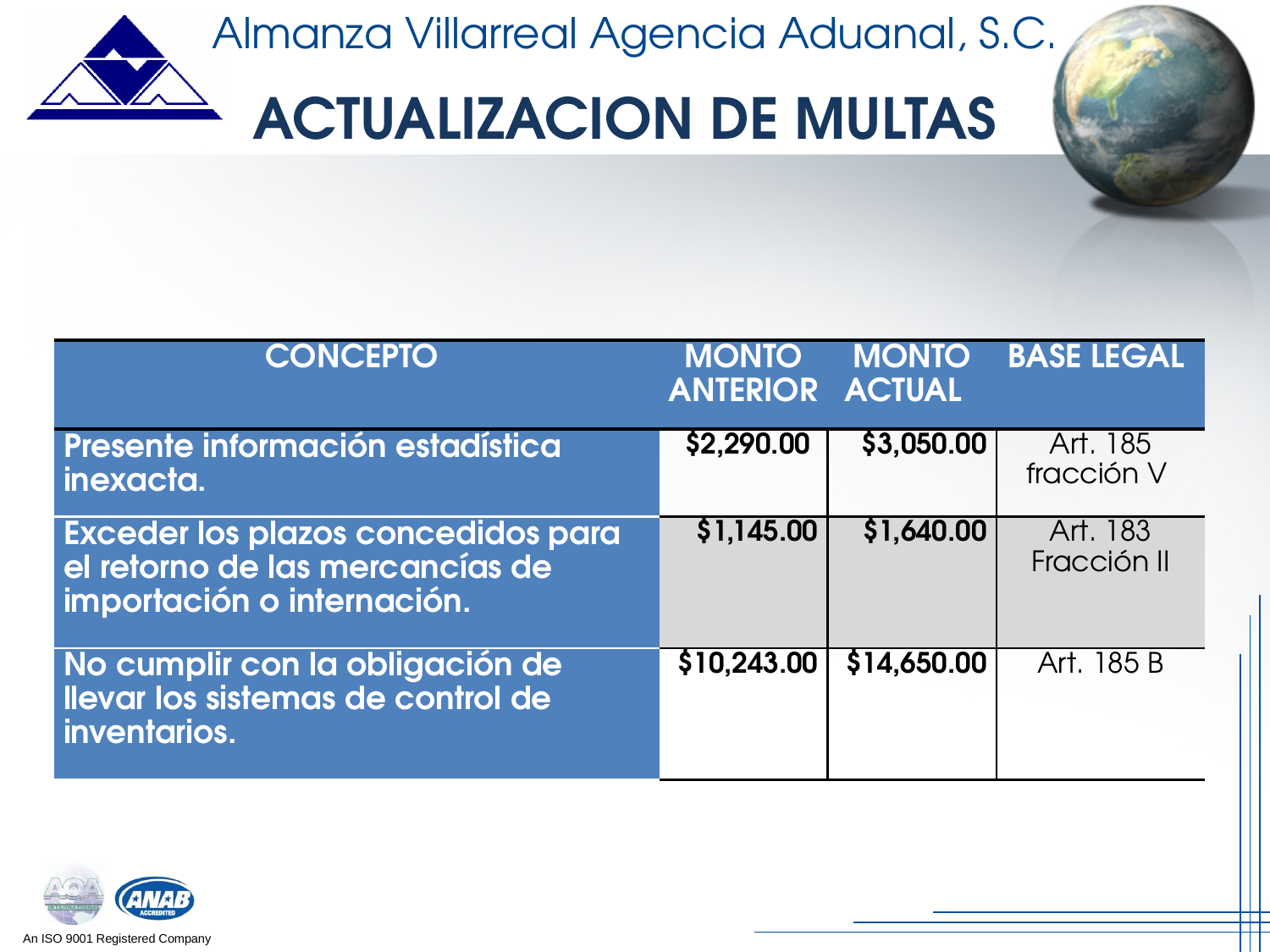

Almanza Villarreal Agencia Aduanal, S.C.

ACTUALIZACION DE MULTAS
| CONCEPTO | MONTO ANTERIOR | MONTO ACTUAL | BASE LEGAL |
| --- | --- | --- | --- |
| Presente información estadística inexacta. | $2,290.00 | $3,050.00 | Art. 185 fracción V |
| Exceder los plazos concedidos para el retorno de las mercancías de importación o internación. | $1,145.00 | $1,640.00 | Art. 183 Fracción II |
| No cumplir con la obligación de llevar los sistemas de control de inventarios. | $10,243.00 | $14,650.00 | Art. 185 B |